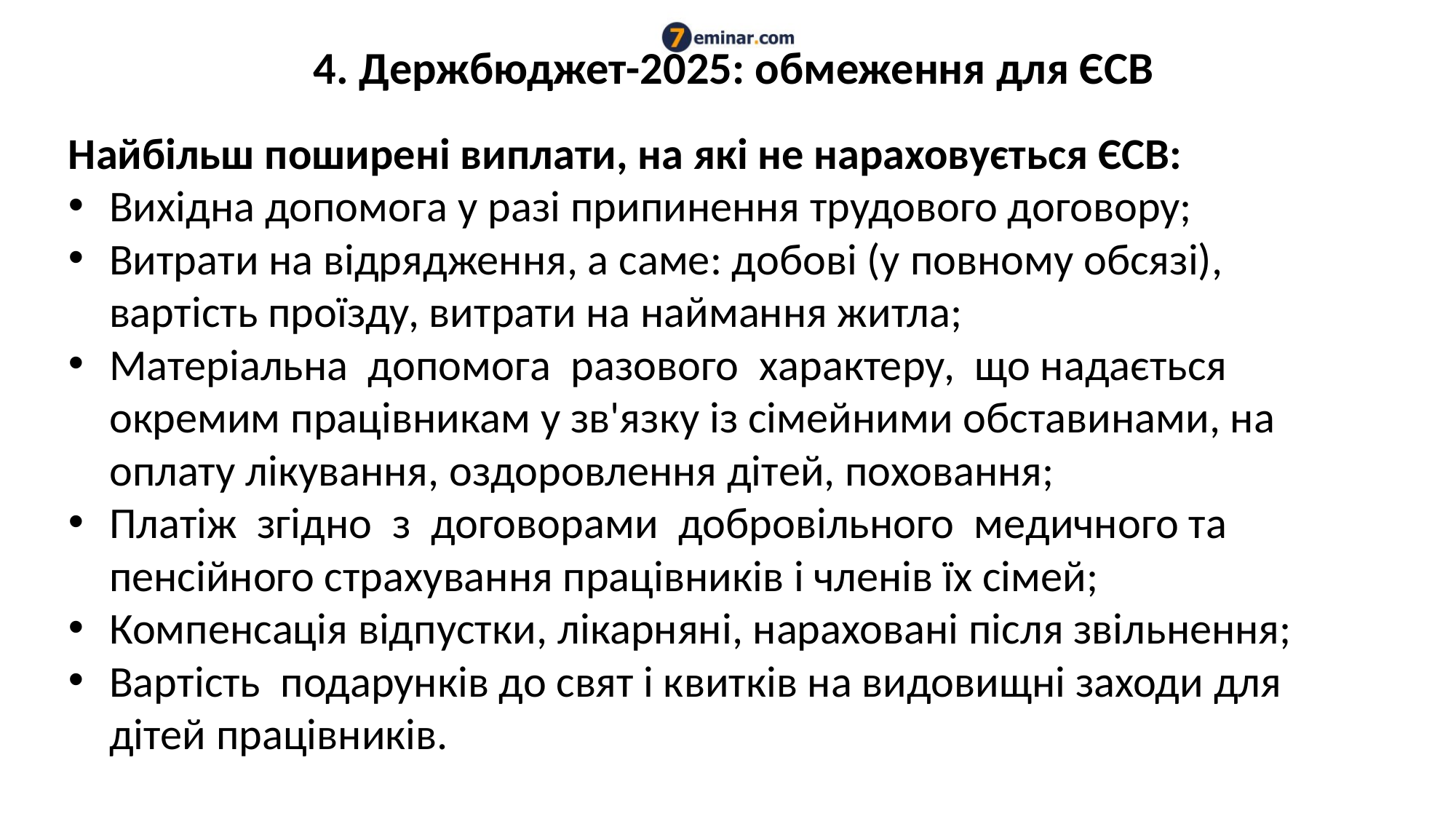

# 4. Держбюджет-2025: обмеження для ЄСВ
Найбільш поширені виплати, на які не нараховується ЄСВ:
Вихідна допомога у разі припинення трудового договору;
Витрати на відрядження, а саме: добові (у повному обсязі), вартість проїзду, витрати на наймання житла;
Матеріальна  допомога  разового  характеру,  що надається окремим працівникам у зв'язку із сімейними обставинами, на оплату лікування, оздоровлення дітей, поховання;
Платіж  згідно  з  договорами  добровільного  медичного та пенсійного страхування працівників і членів їх сімей;
Компенсація відпустки, лікарняні, нараховані після звільнення;
Вартість  подарунків до свят і квитків на видовищні заходи для дітей працівників.
41